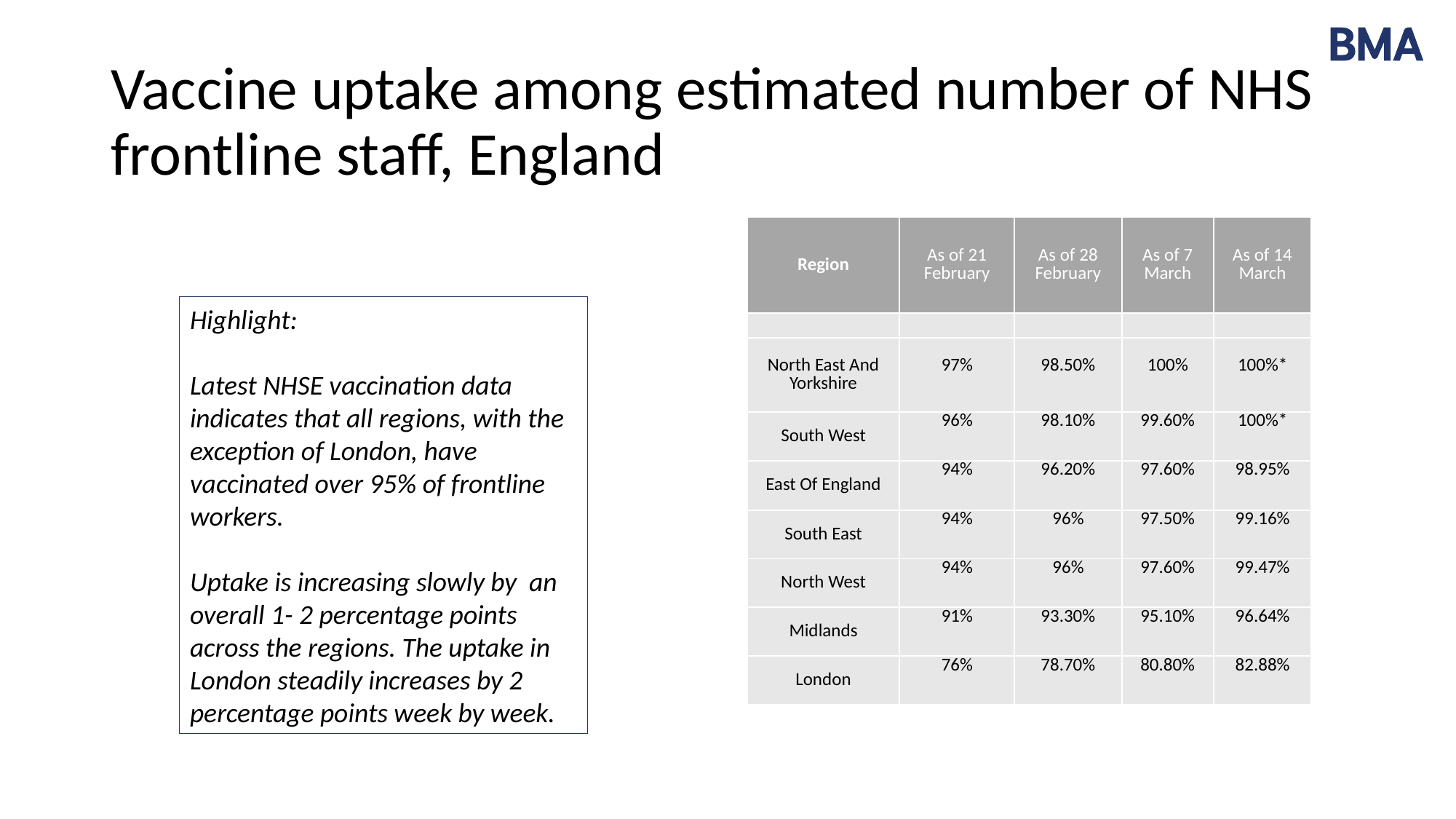

# Vaccine uptake among estimated number of NHS frontline staff, England
| Region | As of 21 February | As of 28 February | As of 7 March | As of 14 March |
| --- | --- | --- | --- | --- |
|  |  |  |  |  |
| North East And Yorkshire | 97% | 98.50% | 100% | 100%\* |
| South West | 96% | 98.10% | 99.60% | 100%\* |
| East Of England | 94% | 96.20% | 97.60% | 98.95% |
| South East | 94% | 96% | 97.50% | 99.16% |
| North West | 94% | 96% | 97.60% | 99.47% |
| Midlands | 91% | 93.30% | 95.10% | 96.64% |
| London | 76% | 78.70% | 80.80% | 82.88% |
Highlight:

Latest NHSE vaccination data indicates that all regions, with the exception of London, have vaccinated over 95% of frontline workers.

Uptake is increasing slowly by  an overall 1- 2 percentage points across the regions. The uptake in London steadily increases by 2 percentage points week by week.